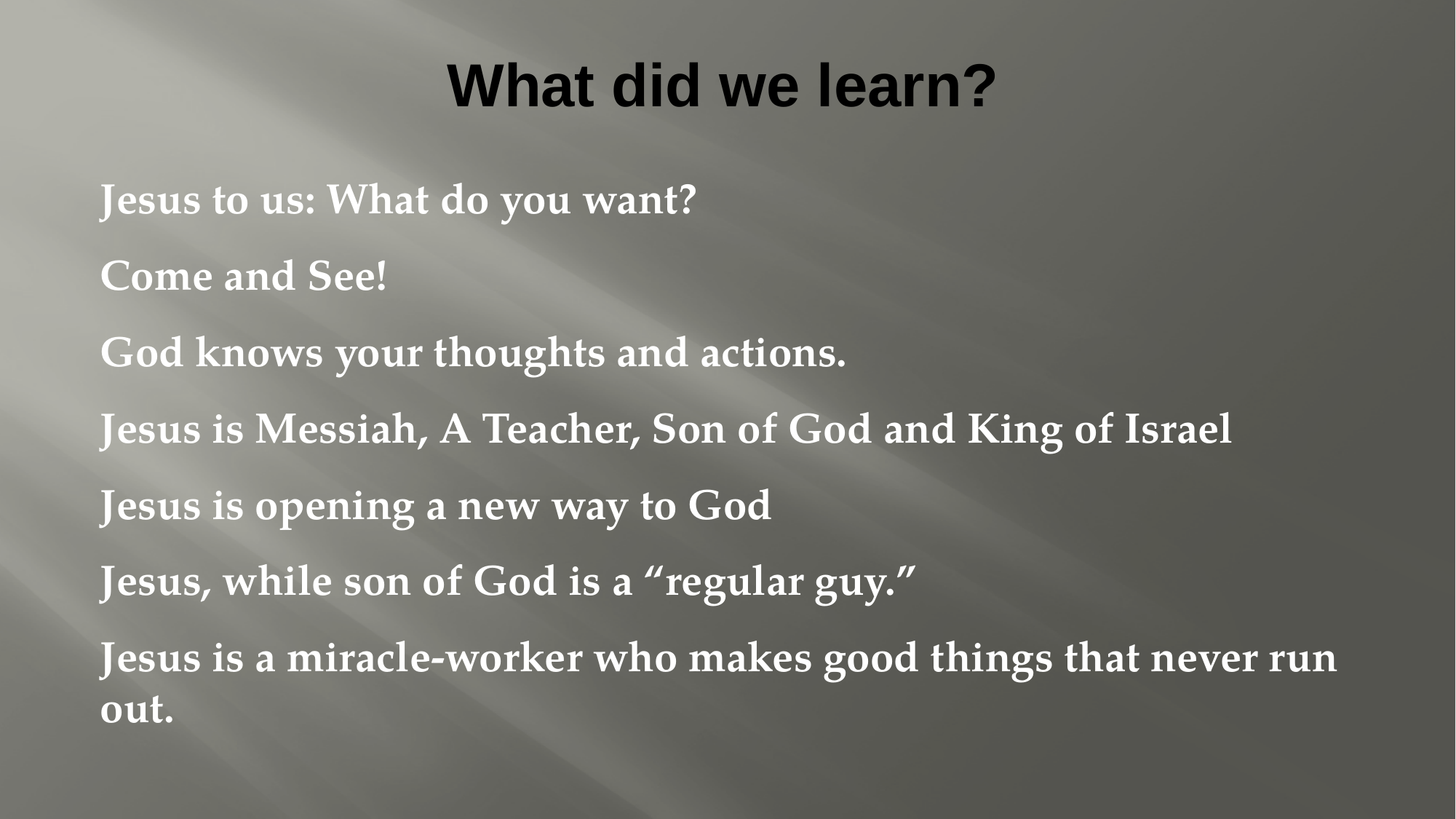

# What did we learn?
Jesus to us: What do you want?

Come and See!

God knows your thoughts and actions.

Jesus is Messiah, A Teacher, Son of God and King of Israel

Jesus is opening a new way to God

Jesus, while son of God is a “regular guy.”

Jesus is a miracle-worker who makes good things that never run out.